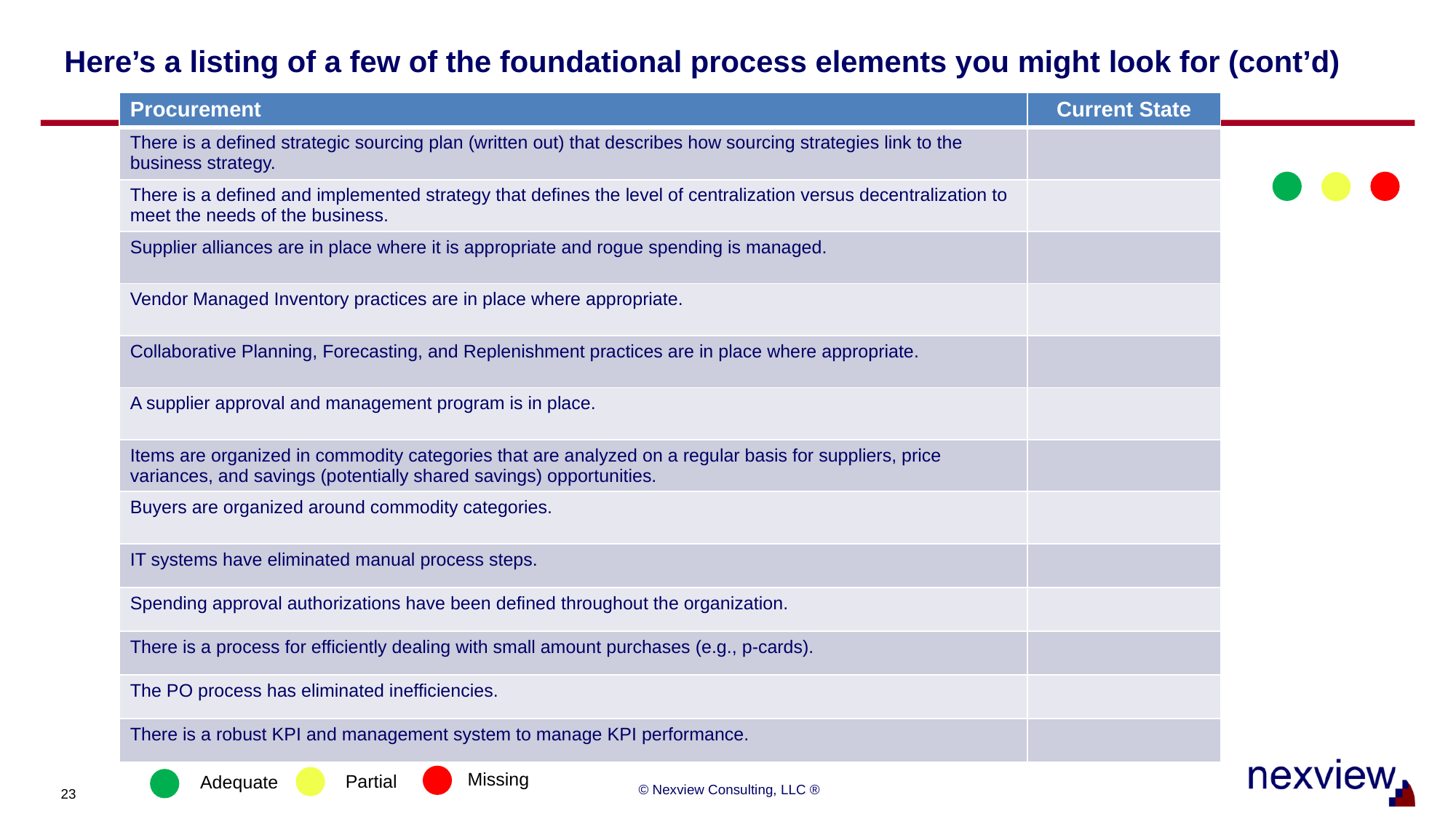

# Here’s a listing of a few of the foundational process elements you might look for (cont’d)
| Procurement | Current State |
| --- | --- |
| There is a defined strategic sourcing plan (written out) that describes how sourcing strategies link to the business strategy. |  |
| There is a defined and implemented strategy that defines the level of centralization versus decentralization to meet the needs of the business. |  |
| Supplier alliances are in place where it is appropriate and rogue spending is managed. |  |
| Vendor Managed Inventory practices are in place where appropriate. |  |
| Collaborative Planning, Forecasting, and Replenishment practices are in place where appropriate. |  |
| A supplier approval and management program is in place. |  |
| Items are organized in commodity categories that are analyzed on a regular basis for suppliers, price variances, and savings (potentially shared savings) opportunities. |  |
| Buyers are organized around commodity categories. |  |
| IT systems have eliminated manual process steps. |  |
| Spending approval authorizations have been defined throughout the organization. |  |
| There is a process for efficiently dealing with small amount purchases (e.g., p-cards). |  |
| The PO process has eliminated inefficiencies. |  |
| There is a robust KPI and management system to manage KPI performance. |  |

Missing
Partial
Adequate

© Nexview Consulting, LLC ®